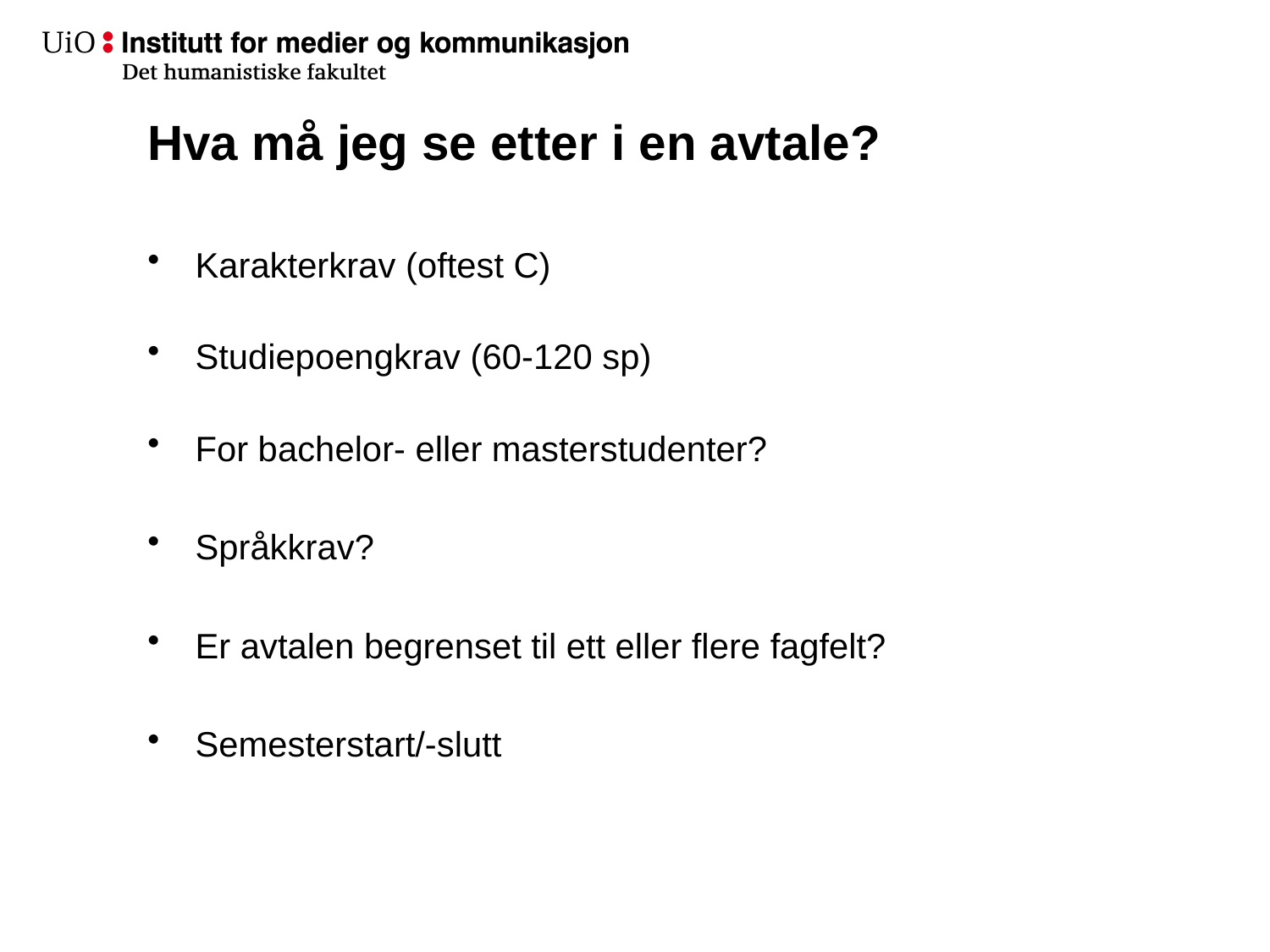

# Hva må jeg se etter i en avtale?
Karakterkrav (oftest C)
Studiepoengkrav (60-120 sp)
For bachelor- eller masterstudenter?

Språkkrav?

Er avtalen begrenset til ett eller flere fagfelt?

Semesterstart/-slutt